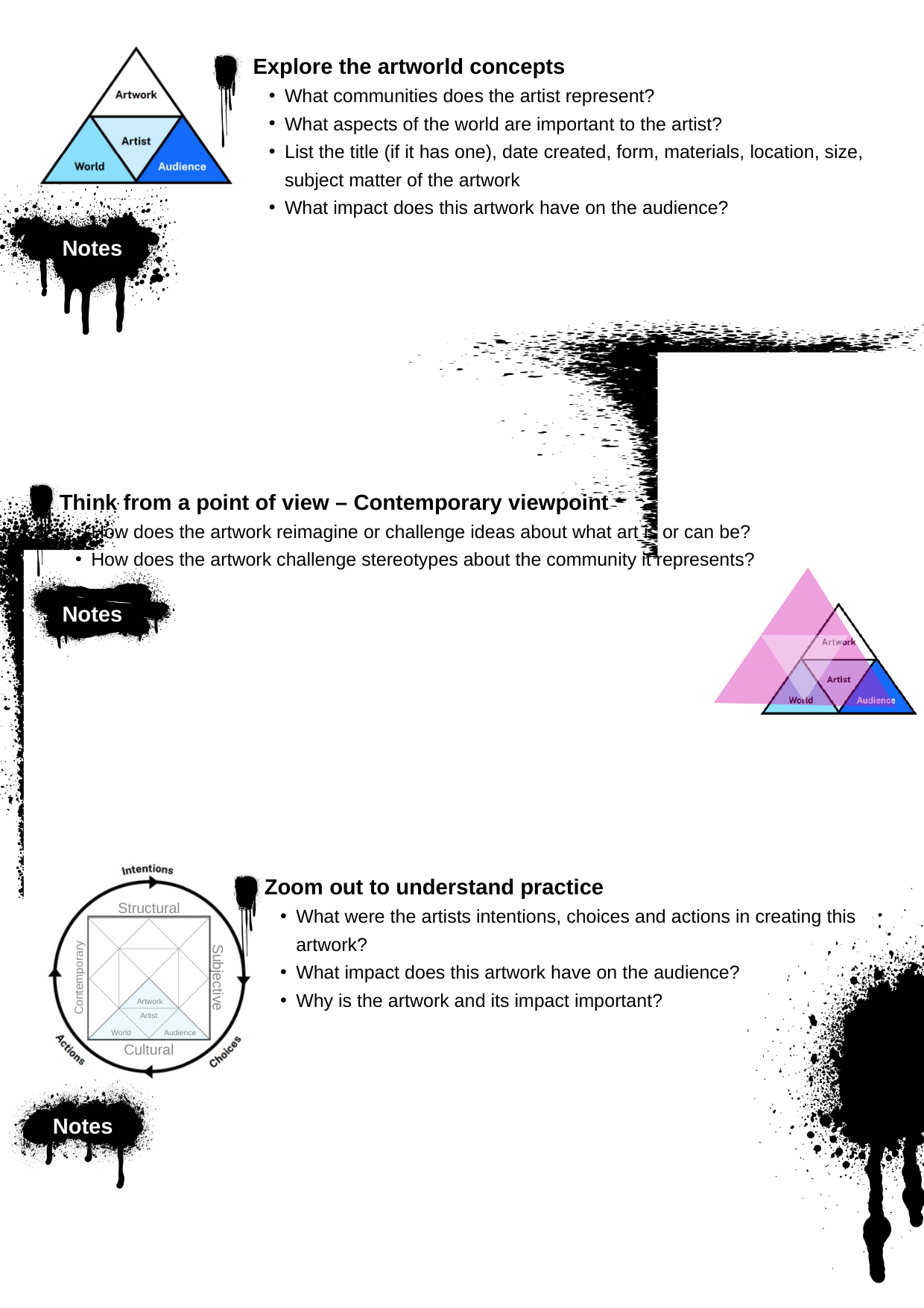

Response scaffold

Explore the artworld concepts
What communities does the artist represent?
What aspects of the world are important to the artist?
List the title (if it has one), date created, form, materials, location, size, subject matter of the artwork
What impact does this artwork have on the audience?

Notes

Think from a point of view – Contemporary viewpoint
How does the artwork reimagine or challenge ideas about what art is or can be?
How does the artwork challenge stereotypes about the community it represents?

Notes

Zoom out to understand practice
What were the artists intentions, choices and actions in creating this artwork?
What impact does this artwork have on the audience?
Why is the artwork and its impact important?

Structural

Subjective
Contemporary

Artwork
Artist
World
Audience
Cultural

Notes